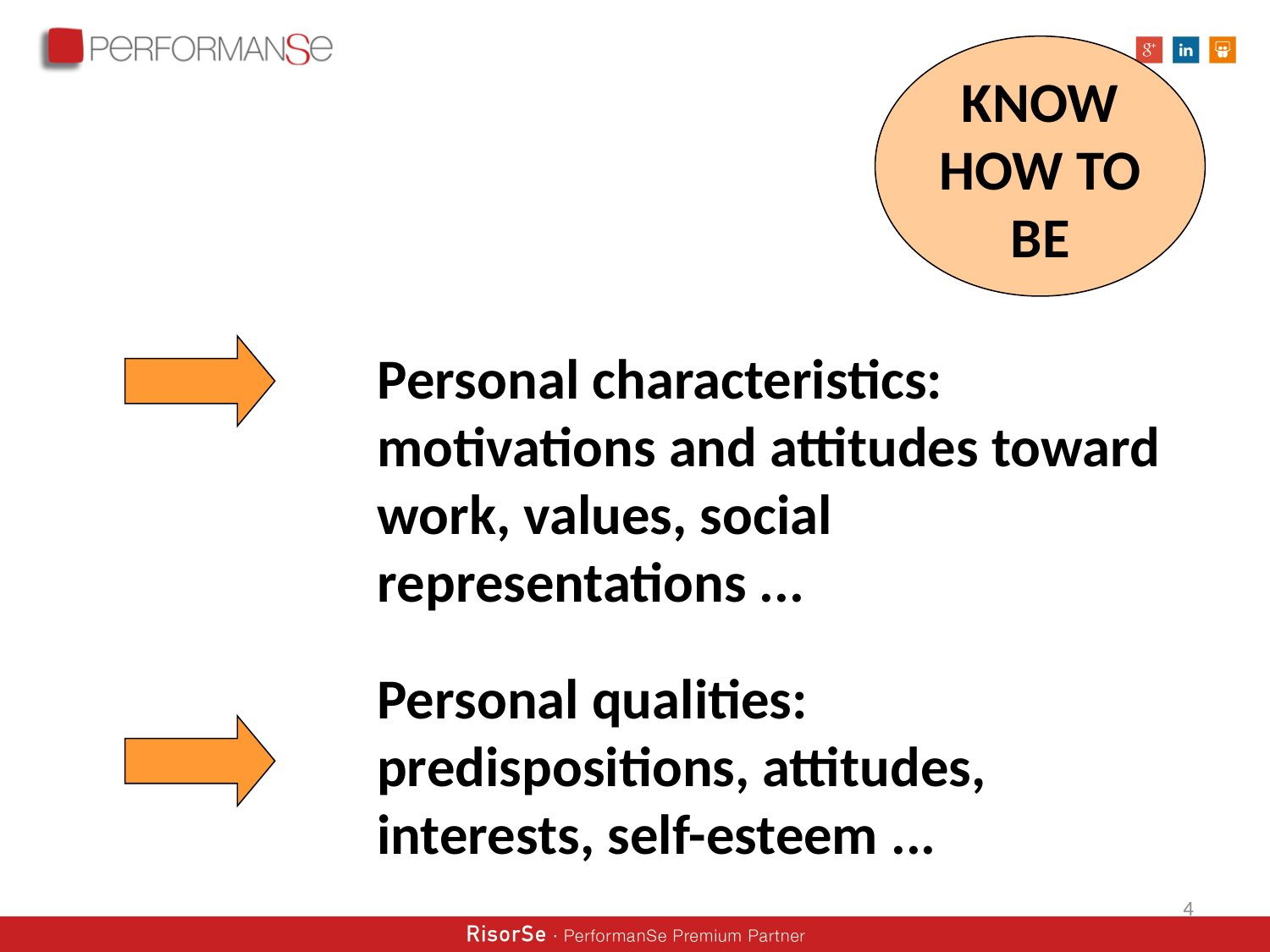

KNOW HOW TO BE

Personal characteristics: motivations and attitudes toward work, values, social representations ...
Personal qualities: predispositions, attitudes, interests, self-esteem ...

4